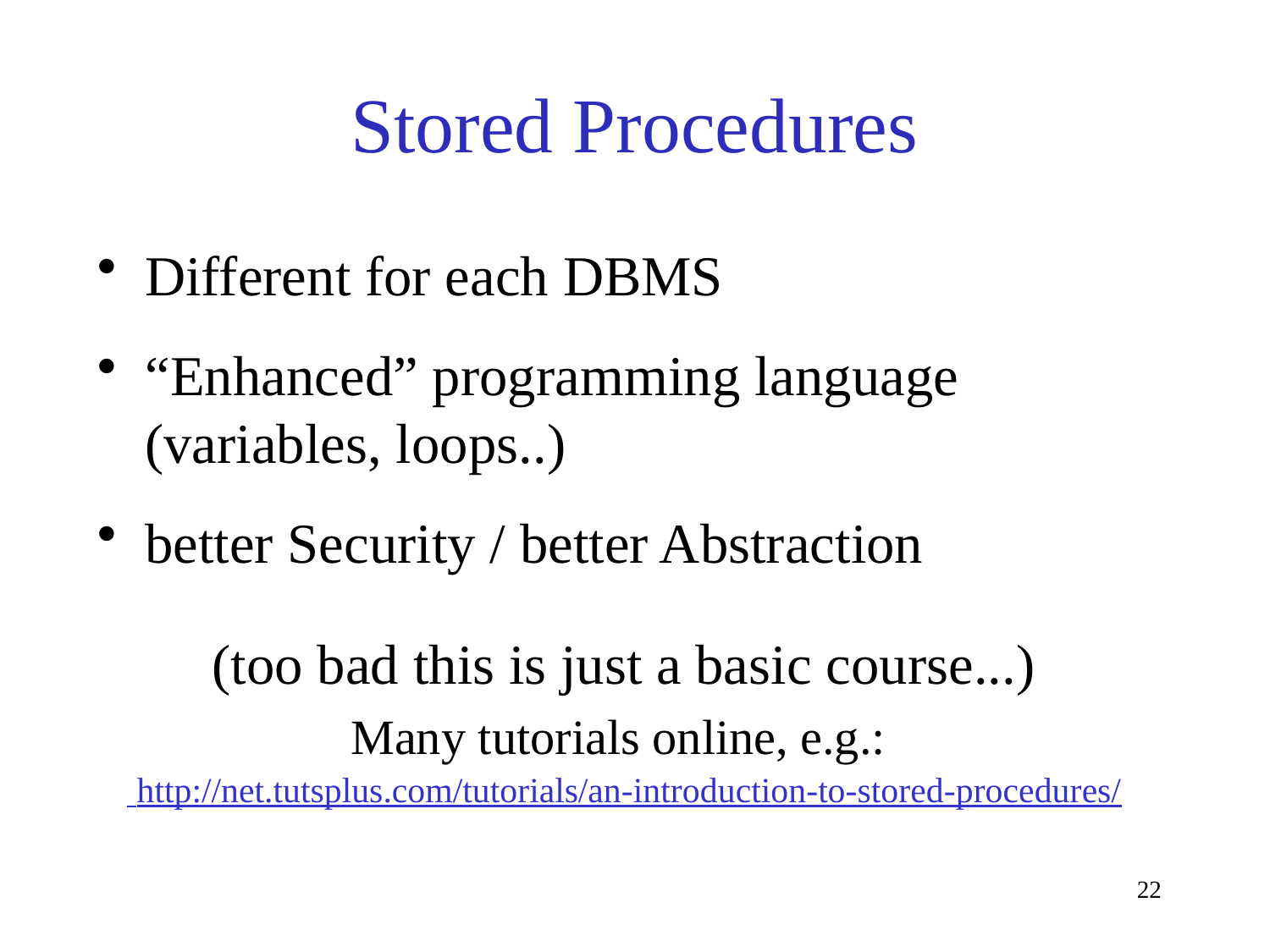

# Stored Procedures
Different for each DBMS
“Enhanced” programming language (variables, loops..)
better Security / better Abstraction
(too bad this is just a basic course...)
Many tutorials online, e.g.:
 http://net.tutsplus.com/tutorials/an-introduction-to-stored-procedures/

22